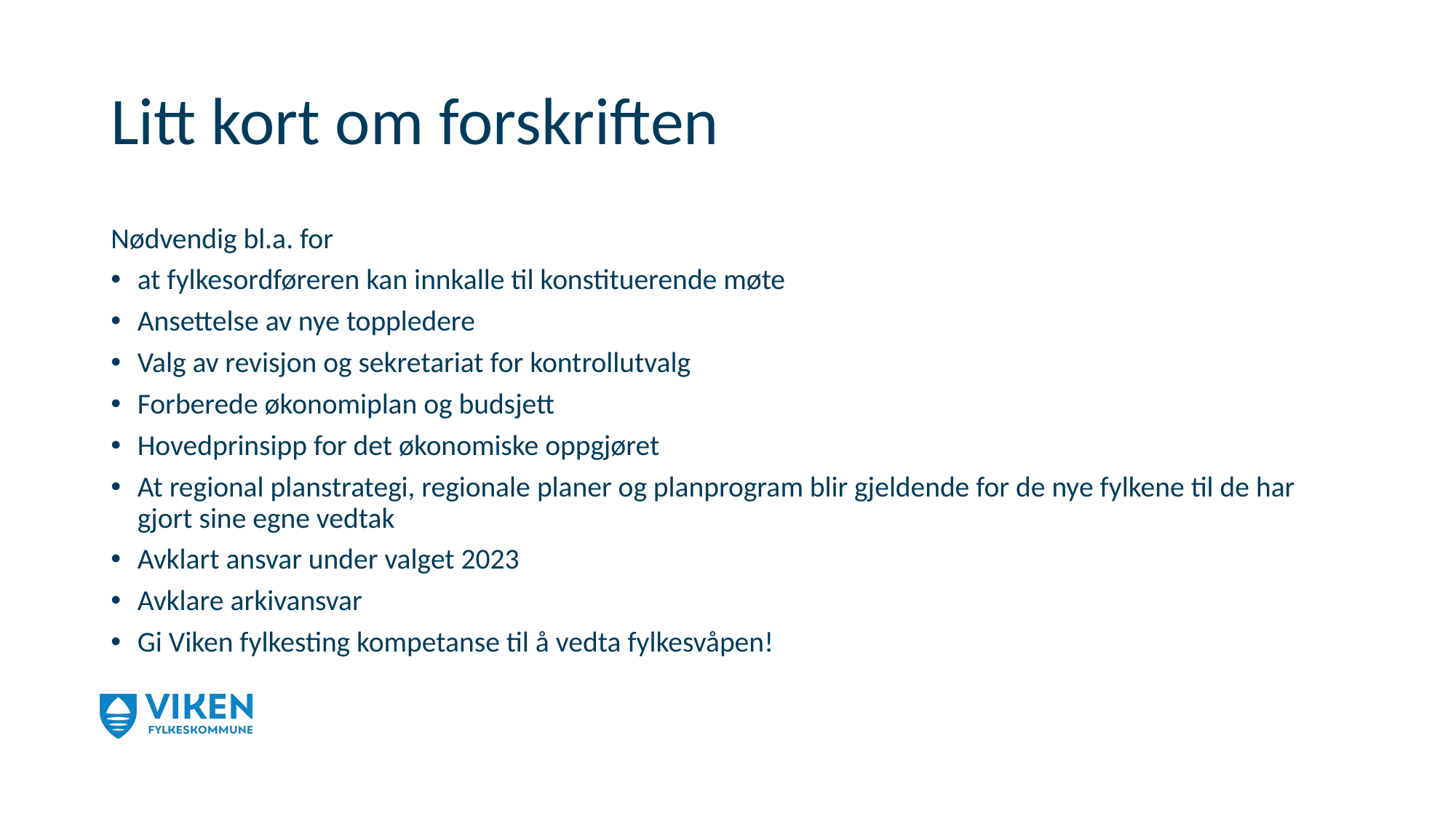

# Litt kort om forskriften
Nødvendig bl.a. for
at fylkesordføreren kan innkalle til konstituerende møte
Ansettelse av nye toppledere
Valg av revisjon og sekretariat for kontrollutvalg
Forberede økonomiplan og budsjett
Hovedprinsipp for det økonomiske oppgjøret
At regional planstrategi, regionale planer og planprogram blir gjeldende for de nye fylkene til de har gjort sine egne vedtak
Avklart ansvar under valget 2023
Avklare arkivansvar
Gi Viken fylkesting kompetanse til å vedta fylkesvåpen!